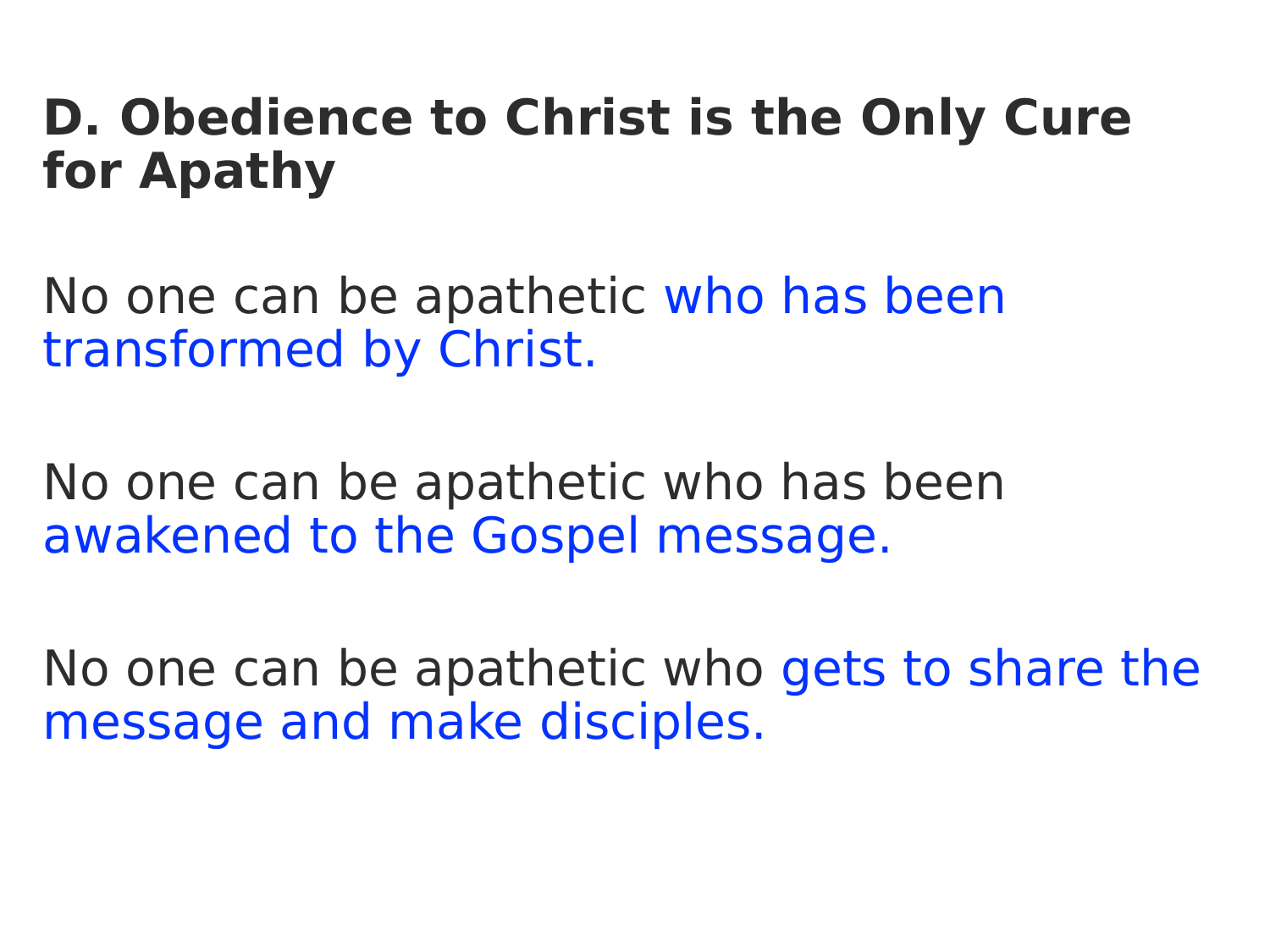

D. Obedience to Christ is the Only Cure      for Apathy

No one can be apathetic who has been transformed by Christ.

No one can be apathetic who has been awakened to the Gospel message.

No one can be apathetic who gets to share the message and make disciples.